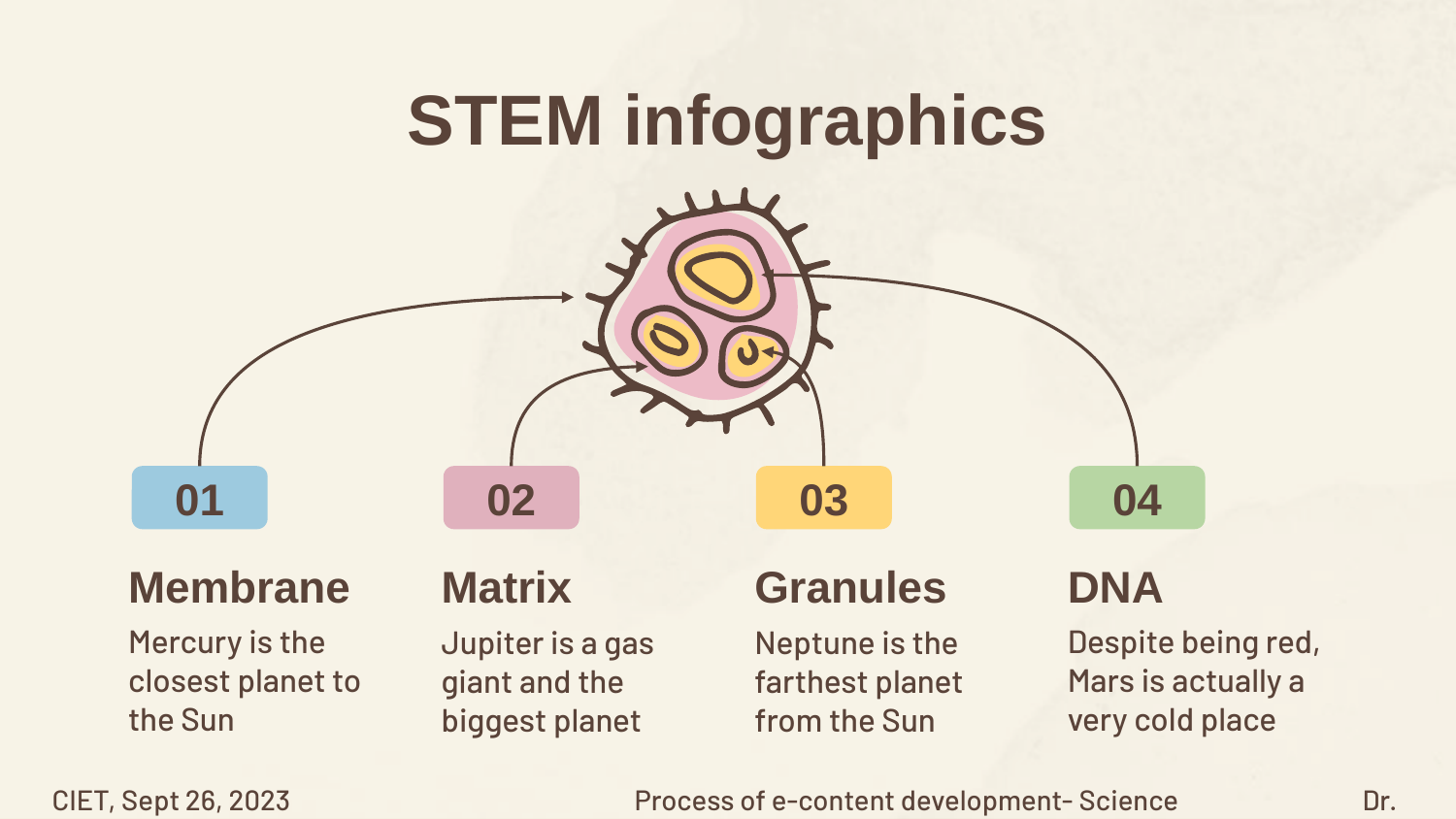

# STEM infographics

03
04
01
02
Matrix
Granules
Membrane
DNA
Mercury is the closest planet to the Sun
Despite being red, Mars is actually a very cold place
Jupiter is a gas giant and the biggest planet
Neptune is the farthest planet from the Sun